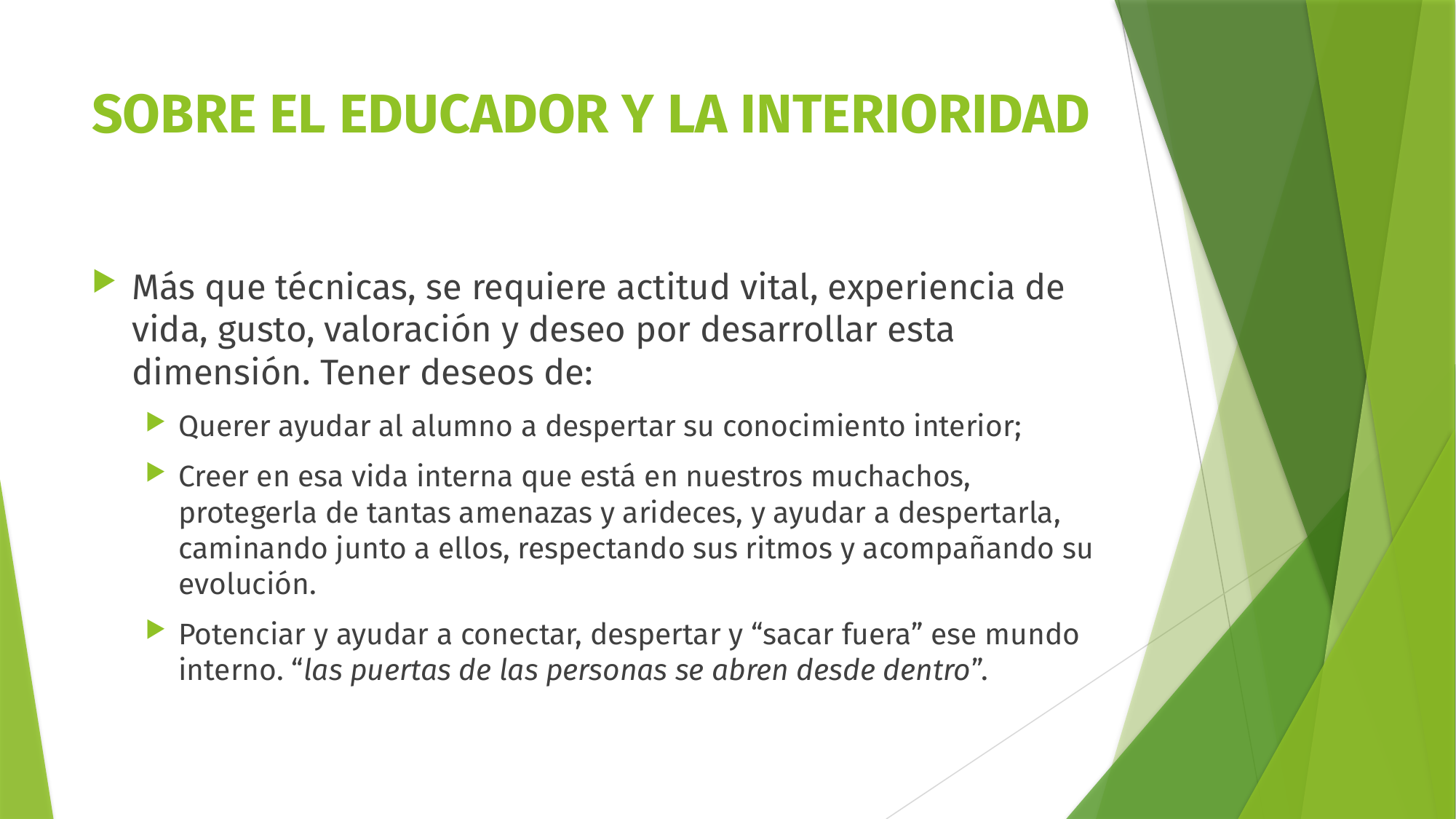

# SOBRE EL EDUCADOR Y LA INTERIORIDAD
Más que técnicas, se requiere actitud vital, experiencia de vida, gusto, valoración y deseo por desarrollar esta dimensión. Tener deseos de:
Querer ayudar al alumno a despertar su conocimiento interior;
Creer en esa vida interna que está en nuestros muchachos, protegerla de tantas amenazas y arideces, y ayudar a despertarla, caminando junto a ellos, respectando sus ritmos y acompañando su evolución.
Potenciar y ayudar a conectar, despertar y “sacar fuera” ese mundo interno. “las puertas de las personas se abren desde dentro”.